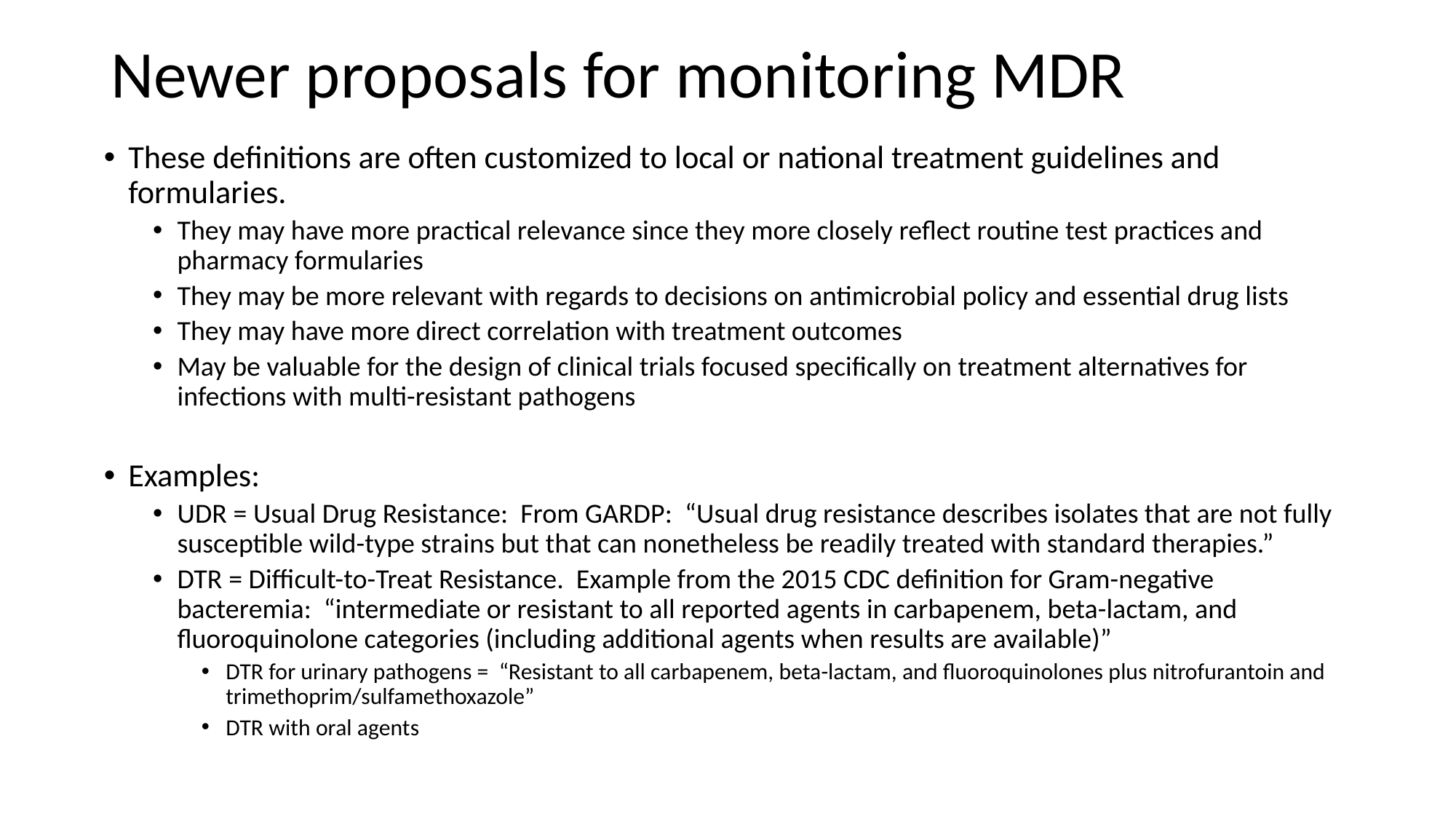

# Newer proposals for monitoring MDR
These definitions are often customized to local or national treatment guidelines and formularies.
They may have more practical relevance since they more closely reflect routine test practices and pharmacy formularies
They may be more relevant with regards to decisions on antimicrobial policy and essential drug lists
They may have more direct correlation with treatment outcomes
May be valuable for the design of clinical trials focused specifically on treatment alternatives for infections with multi-resistant pathogens

Examples:
UDR = Usual Drug Resistance:  From GARDP:  “Usual drug resistance describes isolates that are not fully susceptible wild-type strains but that can nonetheless be readily treated with standard therapies.”
DTR = Difficult-to-Treat Resistance.  Example from the 2015 CDC definition for Gram-negative bacteremia:  “intermediate or resistant to all reported agents in carbapenem, beta-lactam, and fluoroquinolone categories (including additional agents when results are available)”
DTR for urinary pathogens =  “Resistant to all carbapenem, beta-lactam, and fluoroquinolones plus nitrofurantoin and trimethoprim/sulfamethoxazole”
DTR with oral agents